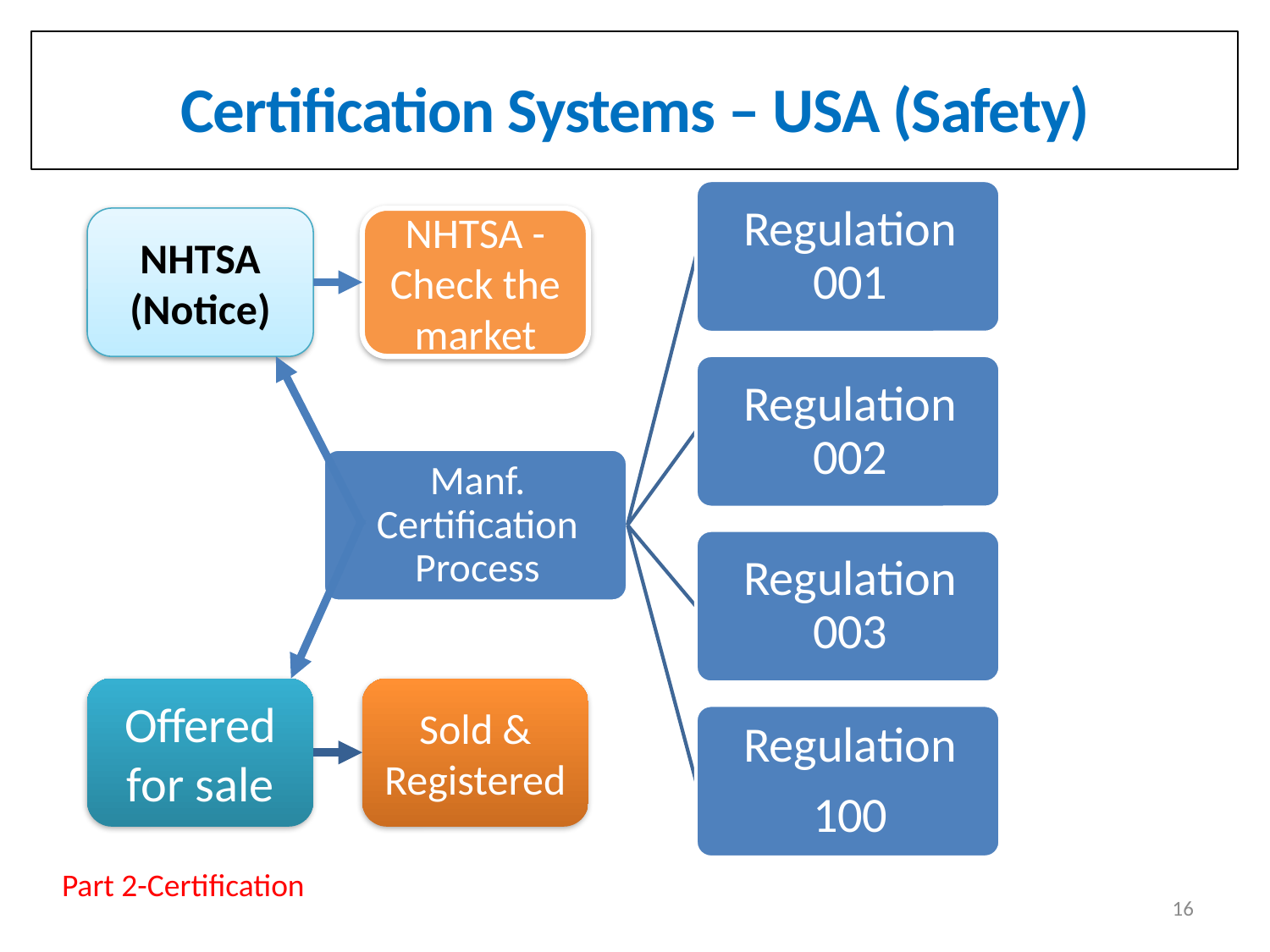

Certification Systems – USA (Safety)

Manf. Certification Process

Regulation 001

Regulation 002

Regulation 003

Regulation
100
NHTSA (Notice)
NHTSA - Check the market
Offered for sale
Sold & Registered
Part 2-Certification
16